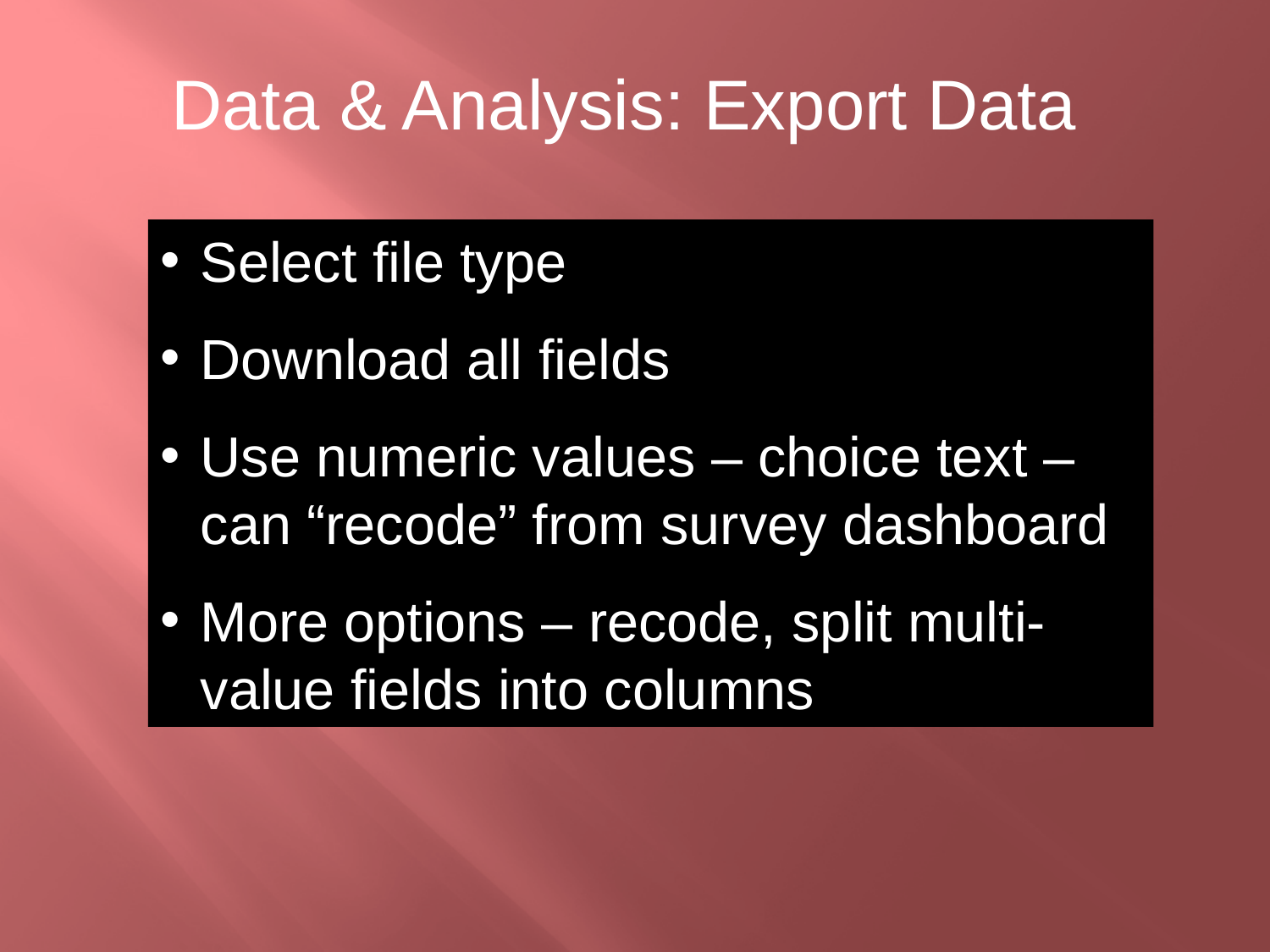

Data & Analysis: Export Data
Select file type

Download all fields

Use numeric values – choice text – can “recode” from survey dashboard

More options – recode, split multi-value fields into columns